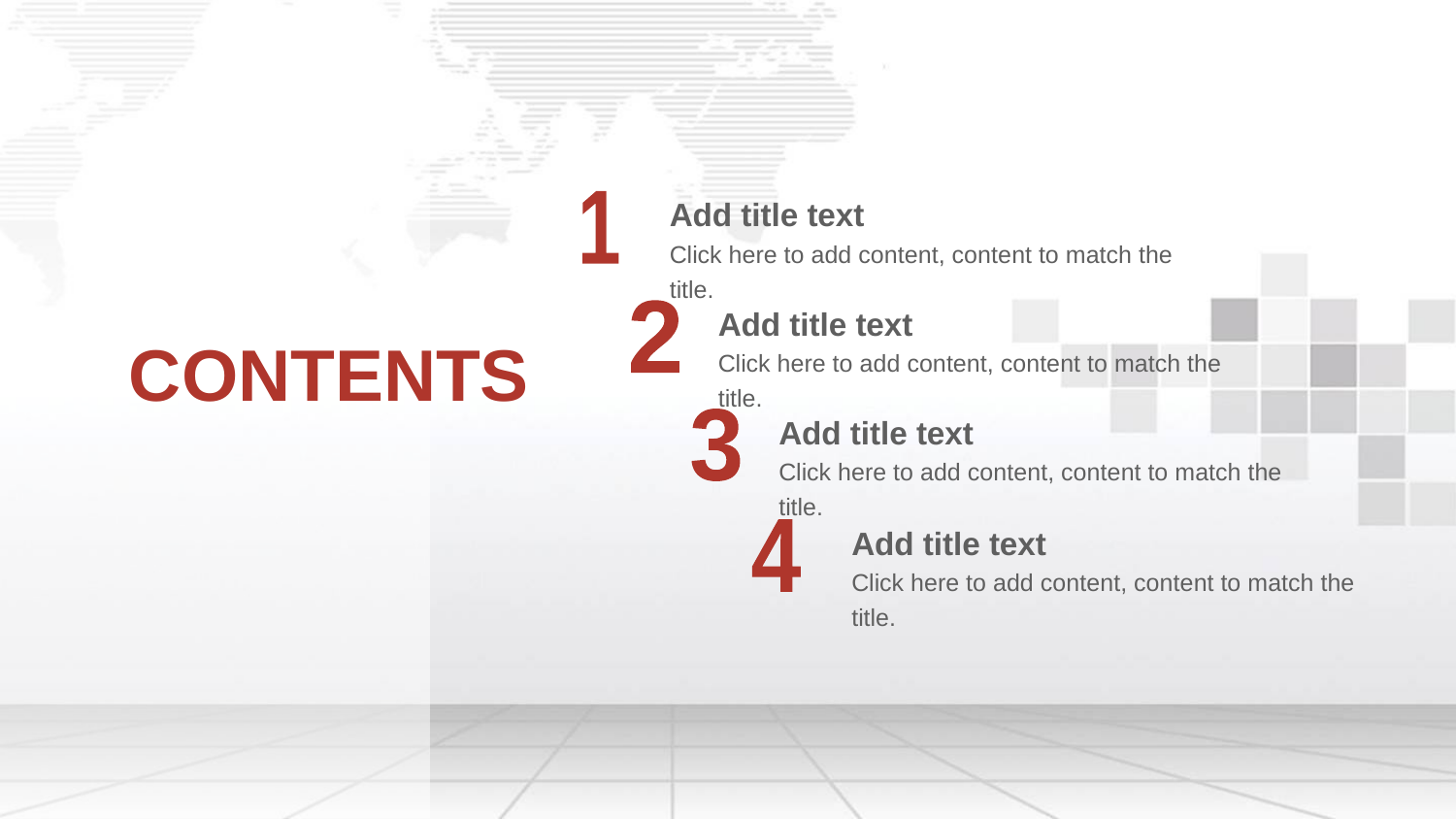

Add title text
Click here to add content, content to match the title.
1
Add title text
Click here to add content, content to match the title.
2
CONTENTS
Add title text
Click here to add content, content to match the title.
3
Add title text
Click here to add content, content to match the title.
4